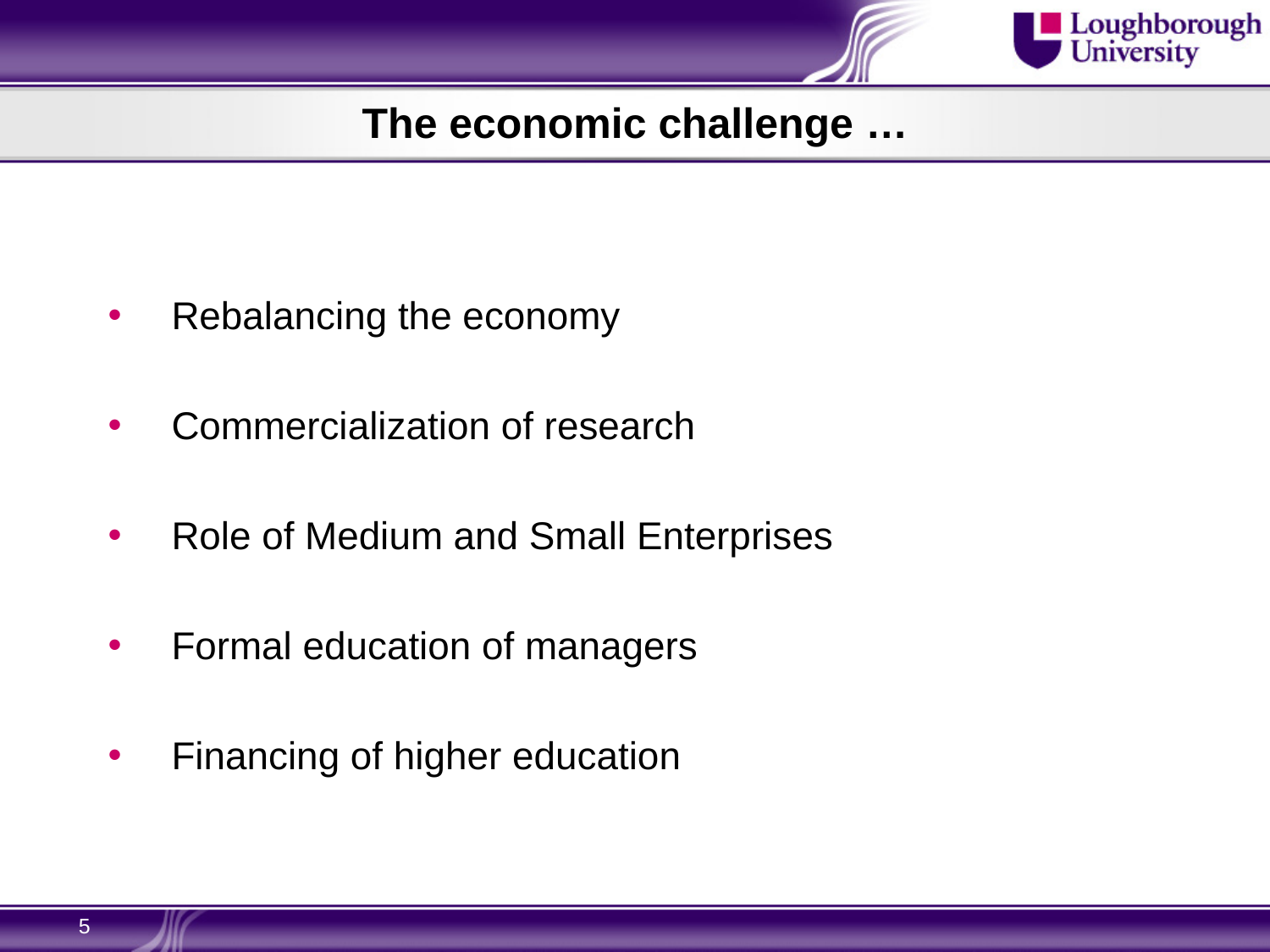

# The economic challenge …
Rebalancing the economy
Commercialization of research
Role of Medium and Small Enterprises
Formal education of managers
Financing of higher education
5